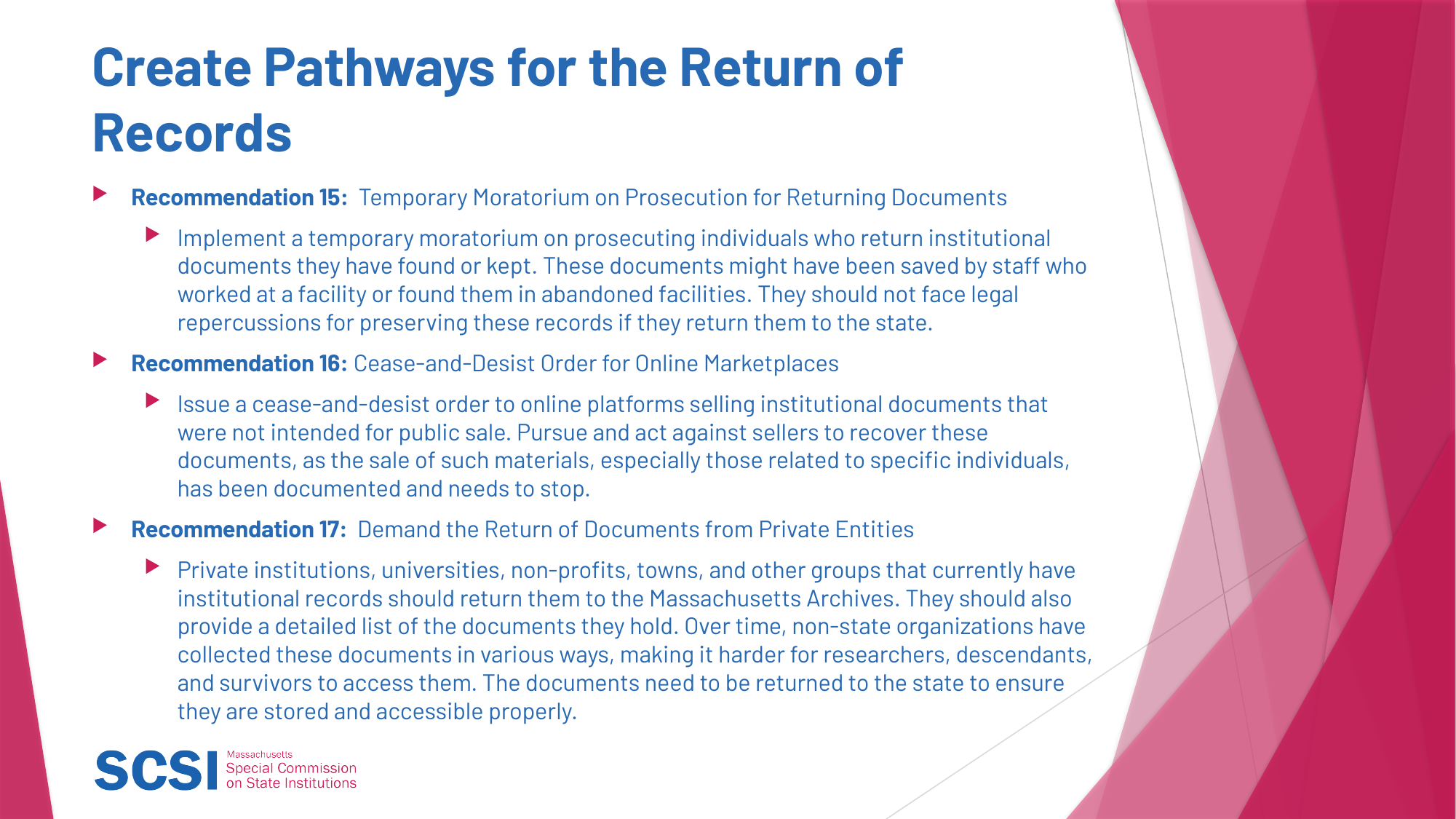

# Create Pathways for the Return of Records
Recommendation 15:  Temporary Moratorium on Prosecution for Returning Documents
Implement a temporary moratorium on prosecuting individuals who return institutional documents they have found or kept. These documents might have been saved by staff who worked at a facility or found them in abandoned facilities. They should not face legal repercussions for preserving these records if they return them to the state.
Recommendation 16: Cease-and-Desist Order for Online Marketplaces
Issue a cease-and-desist order to online platforms selling institutional documents that were not intended for public sale. Pursue and act against sellers to recover these documents, as the sale of such materials, especially those related to specific individuals, has been documented and needs to stop.
Recommendation 17:  Demand the Return of Documents from Private Entities
Private institutions, universities, non-profits, towns, and other groups that currently have institutional records should return them to the Massachusetts Archives. They should also provide a detailed list of the documents they hold. Over time, non-state organizations have collected these documents in various ways, making it harder for researchers, descendants, and survivors to access them. The documents need to be returned to the state to ensure they are stored and accessible properly.